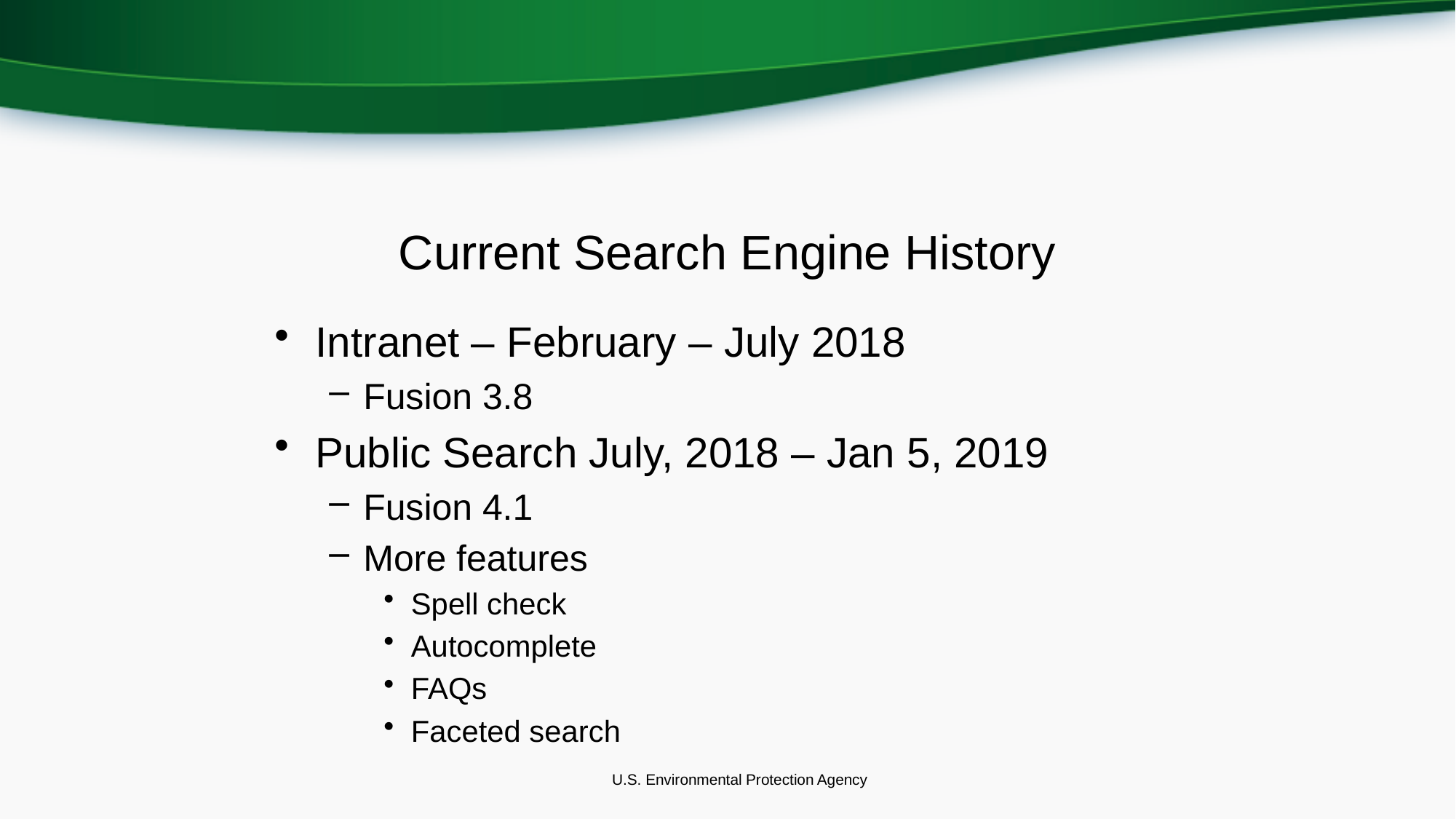

# Current Search Engine History
Intranet – February – July 2018
Fusion 3.8
Public Search July, 2018 – Jan 5, 2019
Fusion 4.1
More features
Spell check
Autocomplete
FAQs
Faceted search

U.S. Environmental Protection Agency